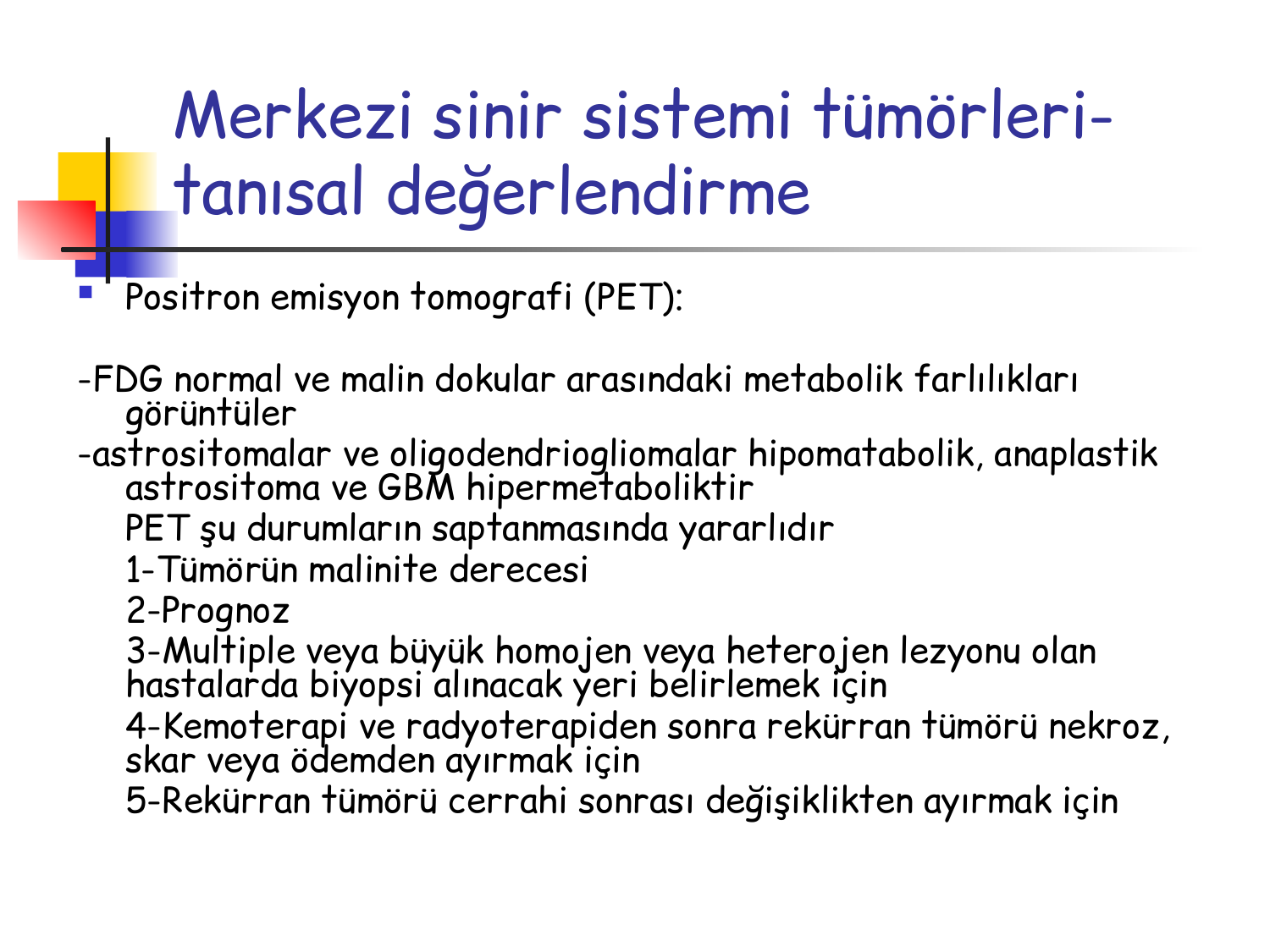

# Merkezi sinir sistemi tümörleri-tanısal değerlendirme
Positron emisyon tomografi (PET):

-FDG normal ve malin dokular arasındaki metabolik farlılıkları görüntüler
-astrositomalar ve oligodendriogliomalar hipomatabolik, anaplastik astrositoma ve GBM hipermetaboliktir
	PET şu durumların saptanmasında yararlıdır
	1-Tümörün malinite derecesi
	2-Prognoz
	3-Multiple veya büyük homojen veya heterojen lezyonu olan hastalarda biyopsi alınacak yeri belirlemek için
	4-Kemoterapi ve radyoterapiden sonra rekürran tümörü nekroz, skar veya ödemden ayırmak için
	5-Rekürran tümörü cerrahi sonrası değişiklikten ayırmak için